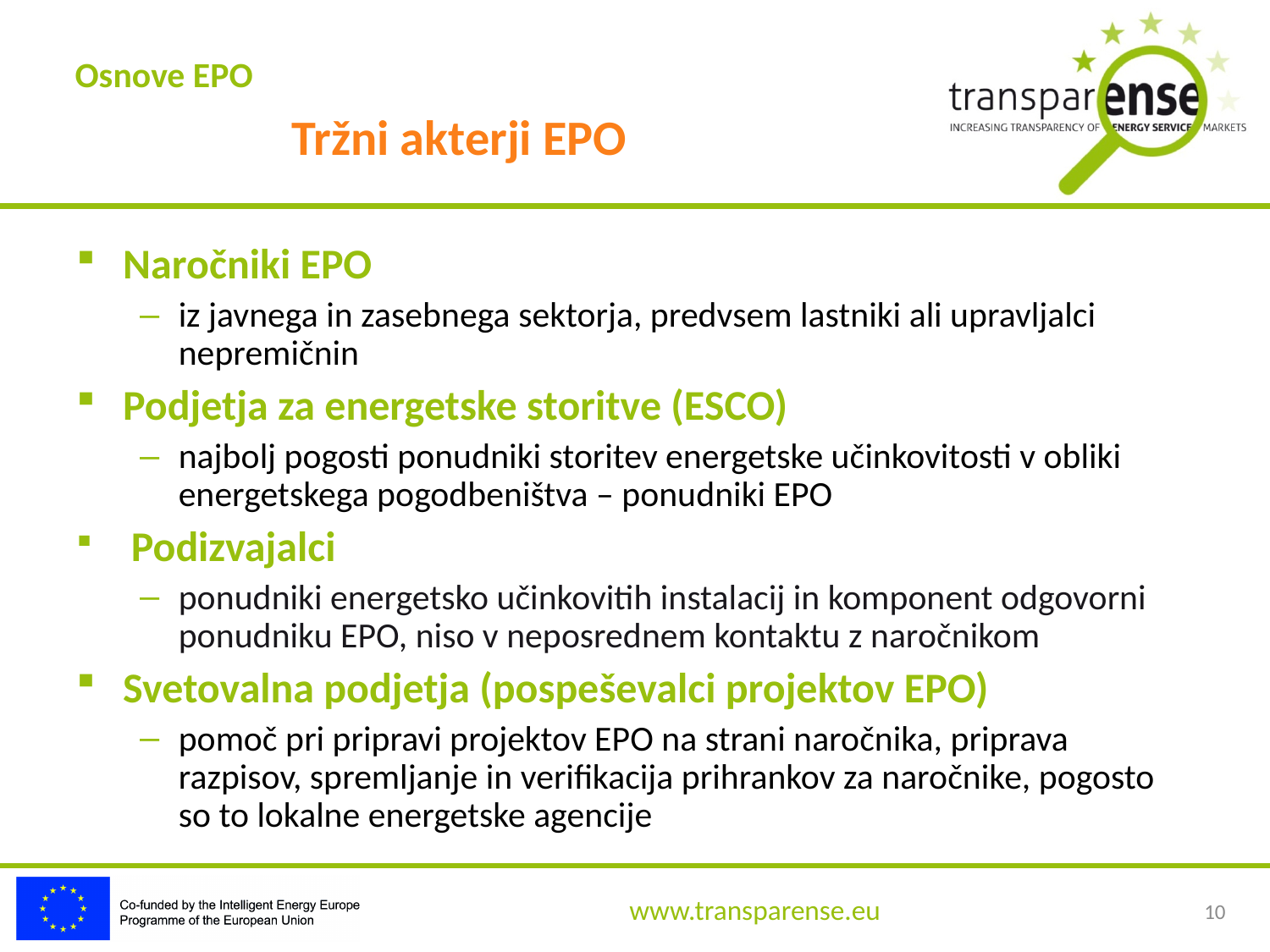

Osnove EPO
Tržni akterji EPO
Naročniki EPO
iz javnega in zasebnega sektorja, predvsem lastniki ali upravljalci nepremičnin
Podjetja za energetske storitve (ESCO)
najbolj pogosti ponudniki storitev energetske učinkovitosti v obliki energetskega pogodbeništva – ponudniki EPO
 Podizvajalci
ponudniki energetsko učinkovitih instalacij in komponent odgovorni ponudniku EPO, niso v neposrednem kontaktu z naročnikom
Svetovalna podjetja (pospeševalci projektov EPO)
pomoč pri pripravi projektov EPO na strani naročnika, priprava razpisov, spremljanje in verifikacija prihrankov za naročnike, pogosto so to lokalne energetske agencije
10